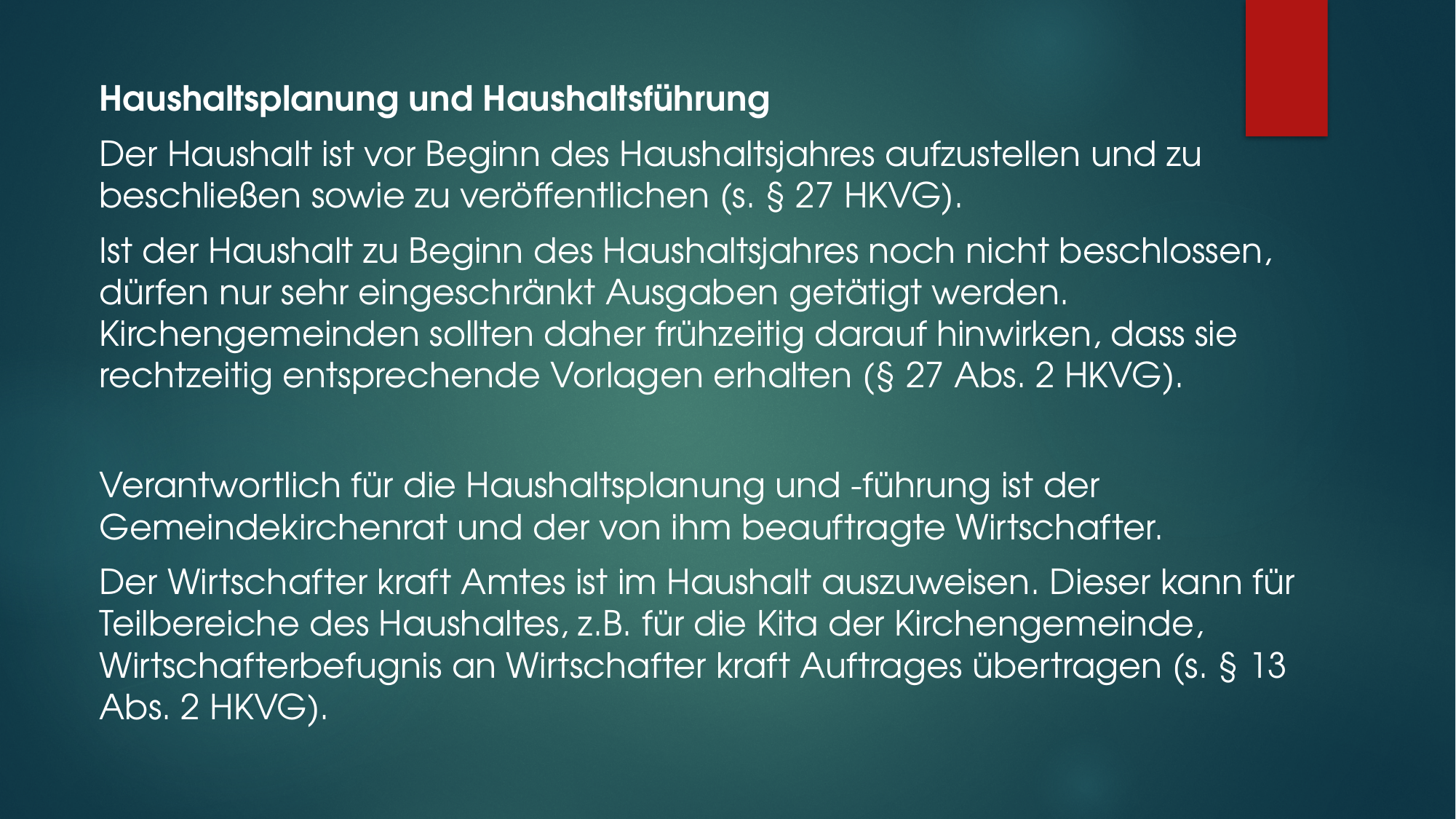

Haushaltsplanung und Haushaltsführung
Der Haushalt ist vor Beginn des Haushaltsjahres aufzustellen und zu beschließen sowie zu veröffentlichen (s. § 27 HKVG).
Ist der Haushalt zu Beginn des Haushaltsjahres noch nicht beschlossen, dürfen nur sehr eingeschränkt Ausgaben getätigt werden. Kirchengemeinden sollten daher frühzeitig darauf hinwirken, dass sie rechtzeitig entsprechende Vorlagen erhalten (§ 27 Abs. 2 HKVG).

Verantwortlich für die Haushaltsplanung und -führung ist der Gemeindekirchenrat und der von ihm beauftragte Wirtschafter.
Der Wirtschafter kraft Amtes ist im Haushalt auszuweisen. Dieser kann für Teilbereiche des Haushaltes, z.B. für die Kita der Kirchengemeinde, Wirtschafterbefugnis an Wirtschafter kraft Auftrages übertragen (s. § 13 Abs. 2 HKVG).